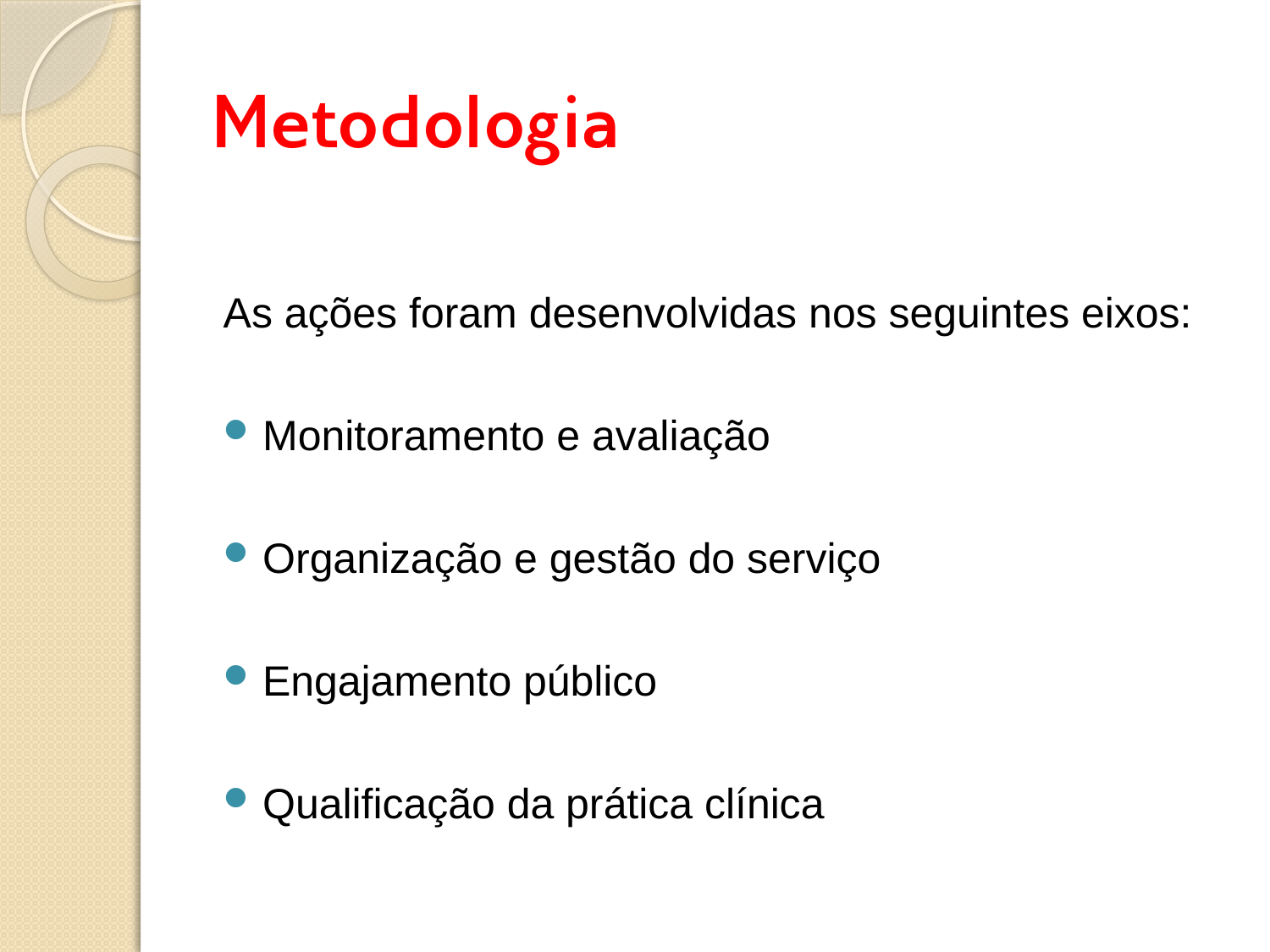

# Metodologia

As ações foram desenvolvidas nos seguintes eixos:

Monitoramento e avaliação

Organização e gestão do serviço

Engajamento público

Qualificação da prática clínica